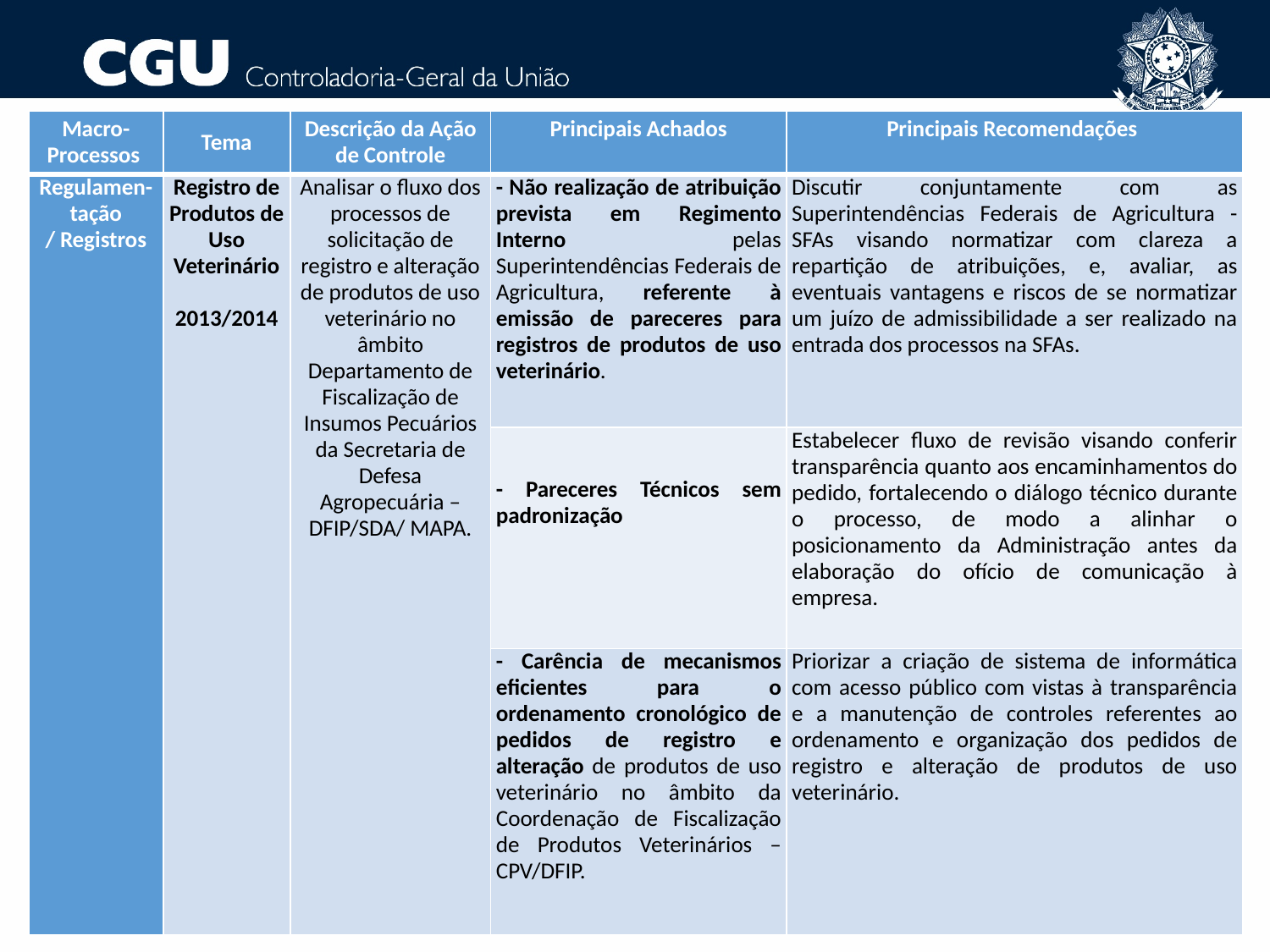

| Macro-Processos | Tema | Descrição da Ação de Controle | Principais Achados | Principais Recomendações |
| --- | --- | --- | --- | --- |
| Regulamen-tação / Registros | Registro de Produtos de Uso Veterinário   2013/2014 | Analisar o fluxo dos processos de solicitação de registro e alteração de produtos de uso veterinário no âmbito Departamento de Fiscalização de Insumos Pecuários da Secretaria de Defesa Agropecuária – DFIP/SDA/ MAPA. | - Não realização de atribuição prevista em Regimento Interno pelas Superintendências Federais de Agricultura, referente à emissão de pareceres para registros de produtos de uso veterinário. | Discutir conjuntamente com as Superintendências Federais de Agricultura - SFAs visando normatizar com clareza a repartição de atribuições, e, avaliar, as eventuais vantagens e riscos de se normatizar um juízo de admissibilidade a ser realizado na entrada dos processos na SFAs. |
|  |  |  | - Pareceres Técnicos sem padronização | Estabelecer fluxo de revisão visando conferir transparência quanto aos encaminhamentos do pedido, fortalecendo o diálogo técnico durante o processo, de modo a alinhar o posicionamento da Administração antes da elaboração do ofício de comunicação à empresa. |
|  |  |  | - Carência de mecanismos eficientes para o ordenamento cronológico de pedidos de registro e alteração de produtos de uso veterinário no âmbito da Coordenação de Fiscalização de Produtos Veterinários – CPV/DFIP. | Priorizar a criação de sistema de informática com acesso público com vistas à transparência e a manutenção de controles referentes ao ordenamento e organização dos pedidos de registro e alteração de produtos de uso veterinário. |